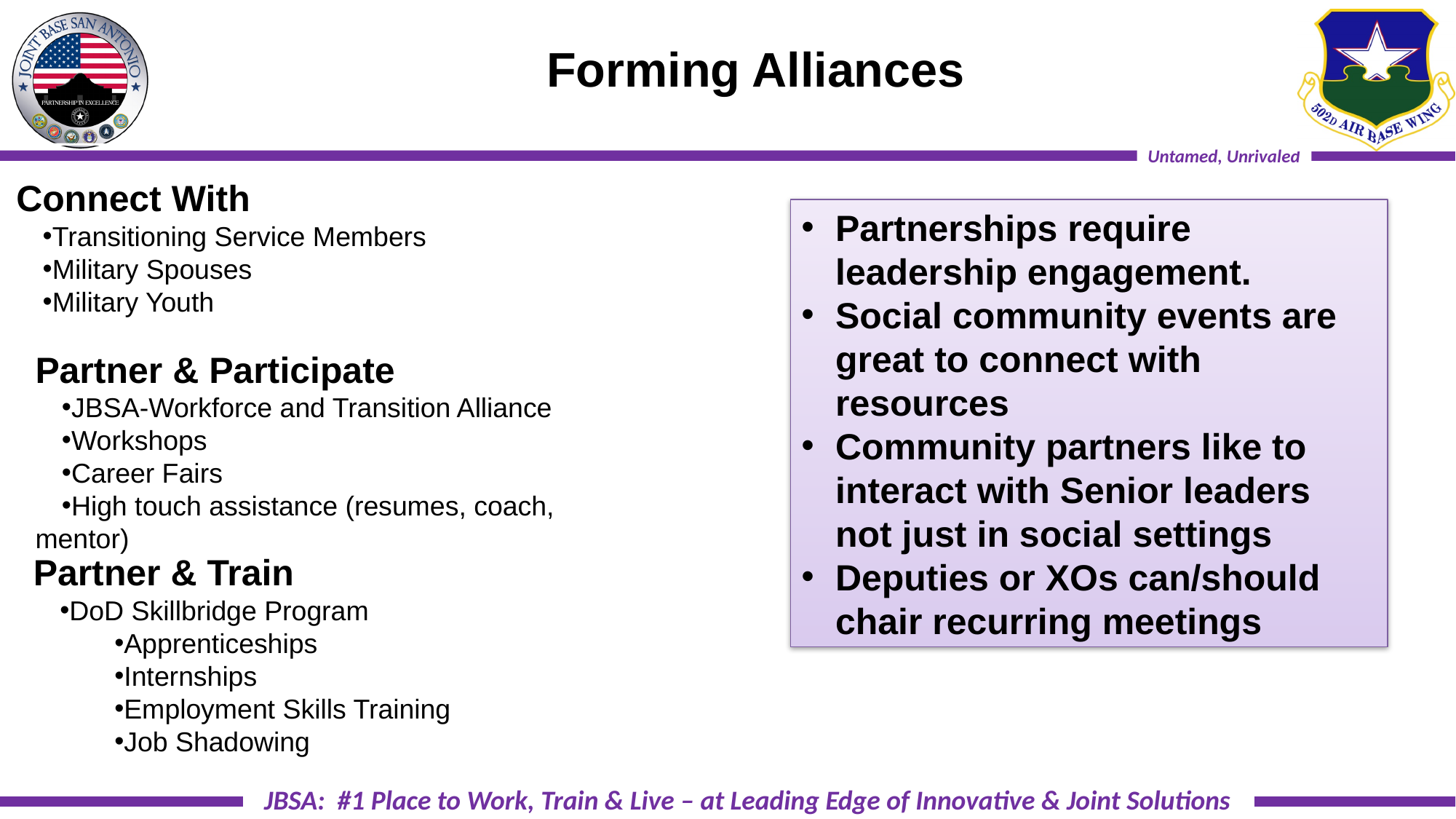

Forming Alliances
Connect With
Transitioning Service Members
Military Spouses
Military Youth
Partnerships require leadership engagement.
Social community events are great to connect with resources
Community partners like to interact with Senior leaders not just in social settings
Deputies or XOs can/should chair recurring meetings
Partner & Participate
JBSA-Workforce and Transition Alliance
Workshops
Career Fairs
High touch assistance (resumes, coach, mentor)
Partner & Train
DoD Skillbridge Program
Apprenticeships
Internships
Employment Skills Training
Job Shadowing